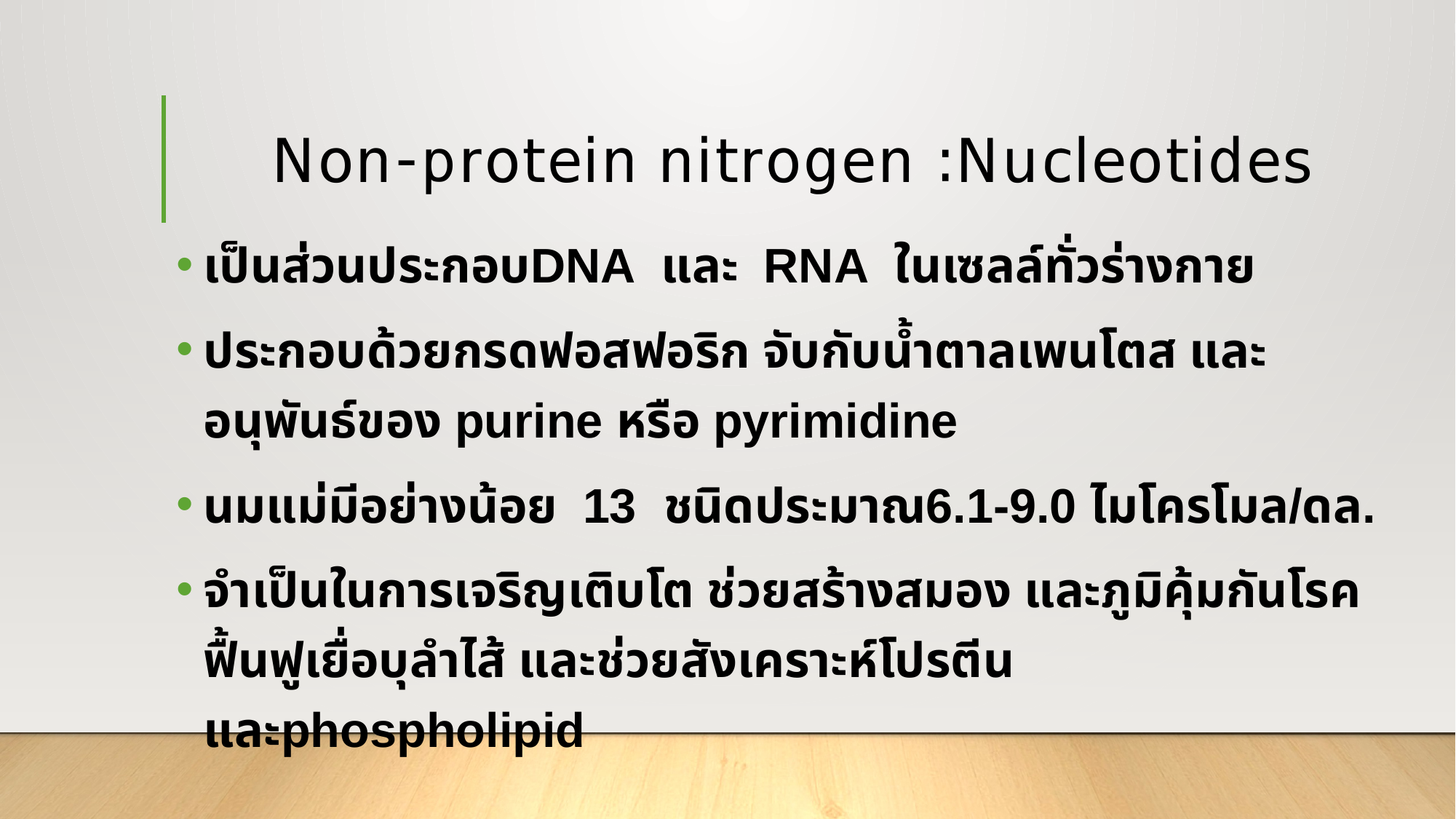

# Non-protein nitrogen :Nucleotides
เป็นส่วนประกอบDNA  และ  RNA  ในเซลล์ทั่วร่างกาย
ประกอบด้วยกรดฟอสฟอริก จับกับน้ำตาลเพนโตส และอนุพันธ์ของ purine หรือ pyrimidine
นมแม่มีอย่างน้อย  13  ชนิดประมาณ6.1-9.0 ไมโครโมล/ดล.
จำเป็นในการเจริญเติบโต ช่วยสร้างสมอง และภูมิคุ้มกันโรค ฟื้นฟูเยื่อบุลำไส้ และช่วยสังเคราะห์โปรตีนและphospholipid